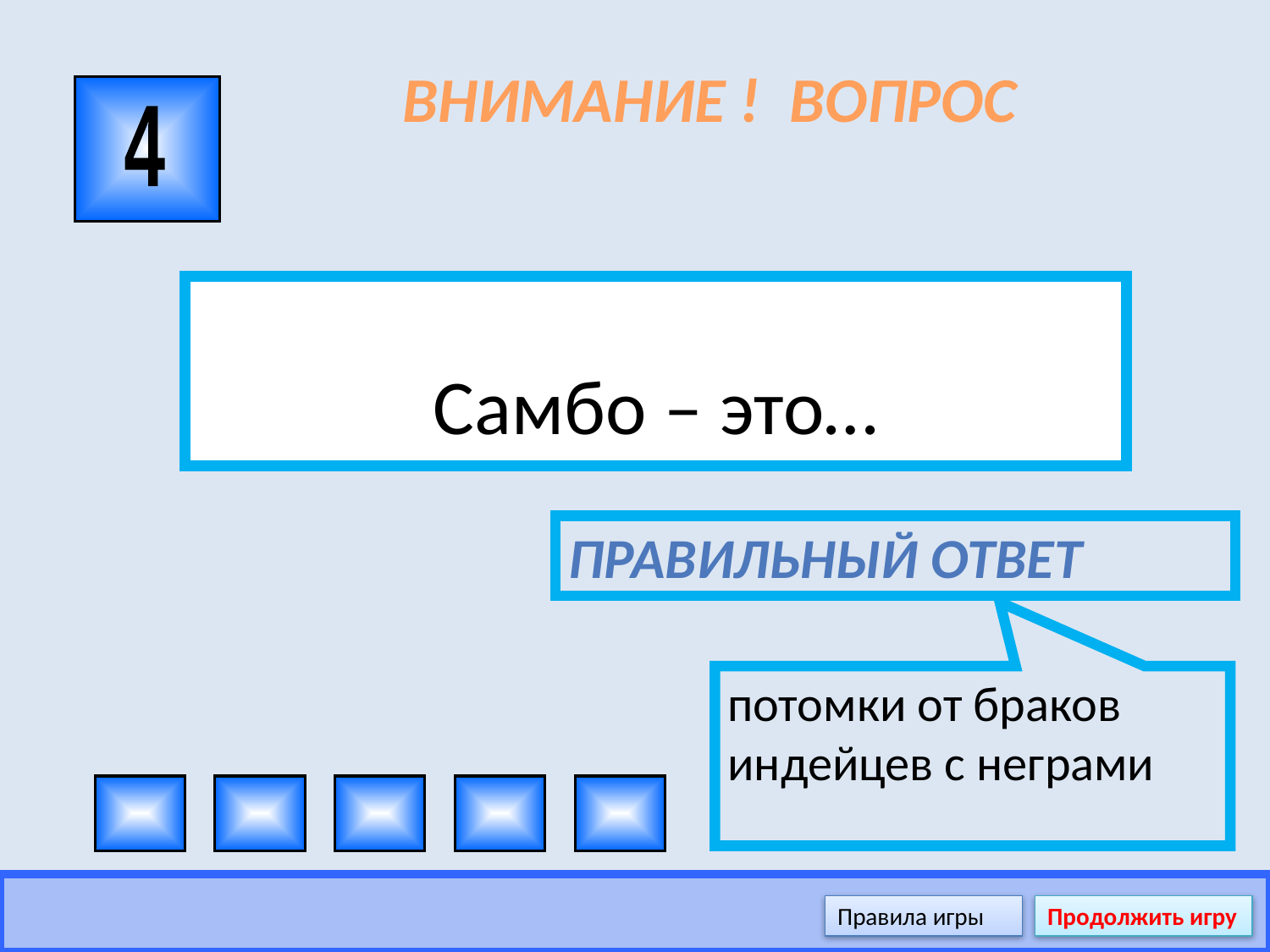

# ВНИМАНИЕ !  ВОПРОС

4
Самбо – это…
Правильный ответ
потомки от браков индейцев с неграми

Правила игры
Продолжить игру